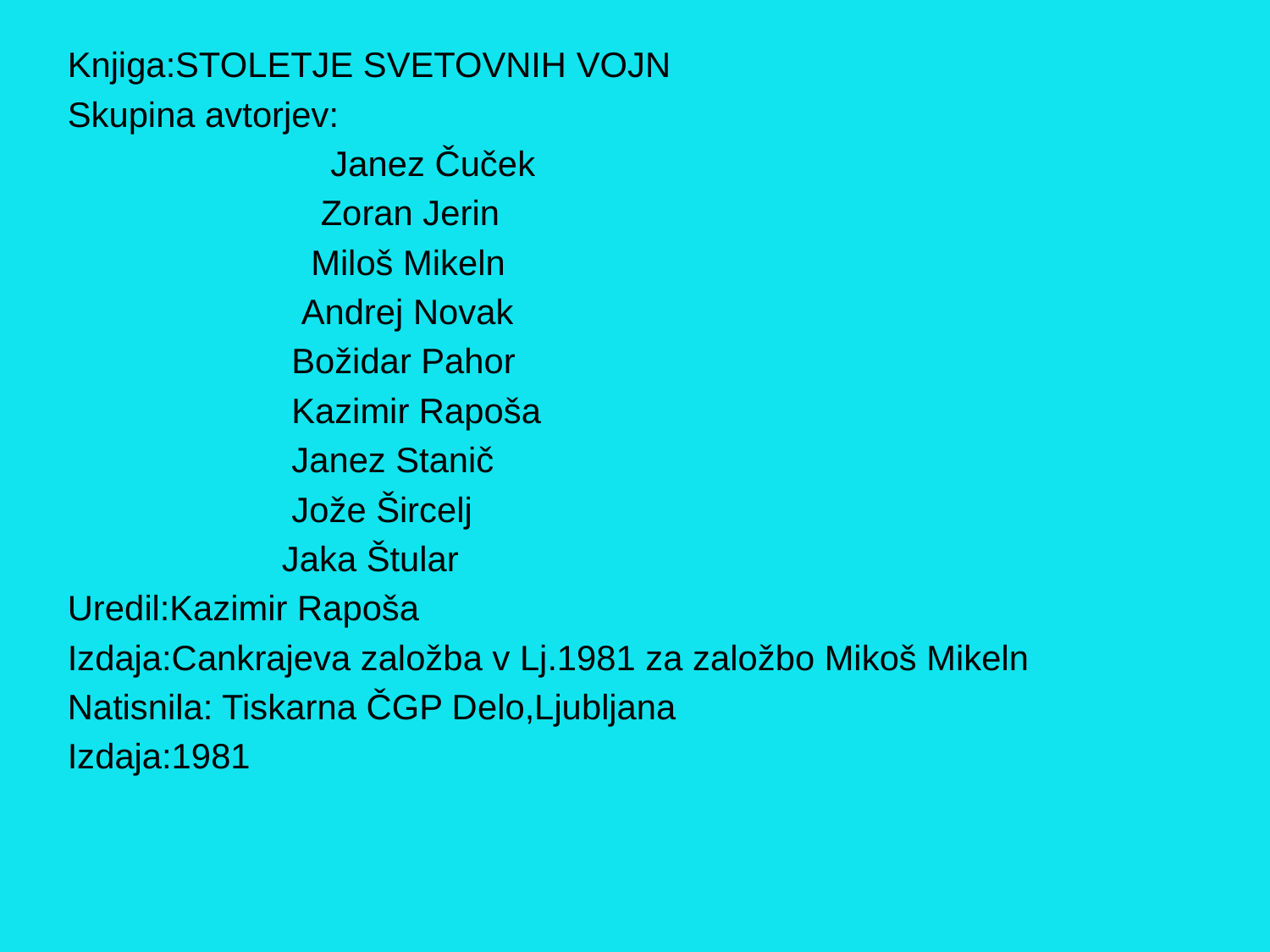

Knjiga:STOLETJE SVETOVNIH VOJN
Skupina avtorjev:
                           Janez Čuček
                          Zoran Jerin
                         Miloš Mikeln
                        Andrej Novak
                       Božidar Pahor
                       Kazimir Rapoša
                       Janez Stanič
                       Jože Šircelj
                      Jaka Štular
Uredil:Kazimir Rapoša
Izdaja:Cankrajeva založba v Lj.1981 za založbo Mikoš Mikeln
Natisnila: Tiskarna ČGP Delo,Ljubljana
Izdaja:1981